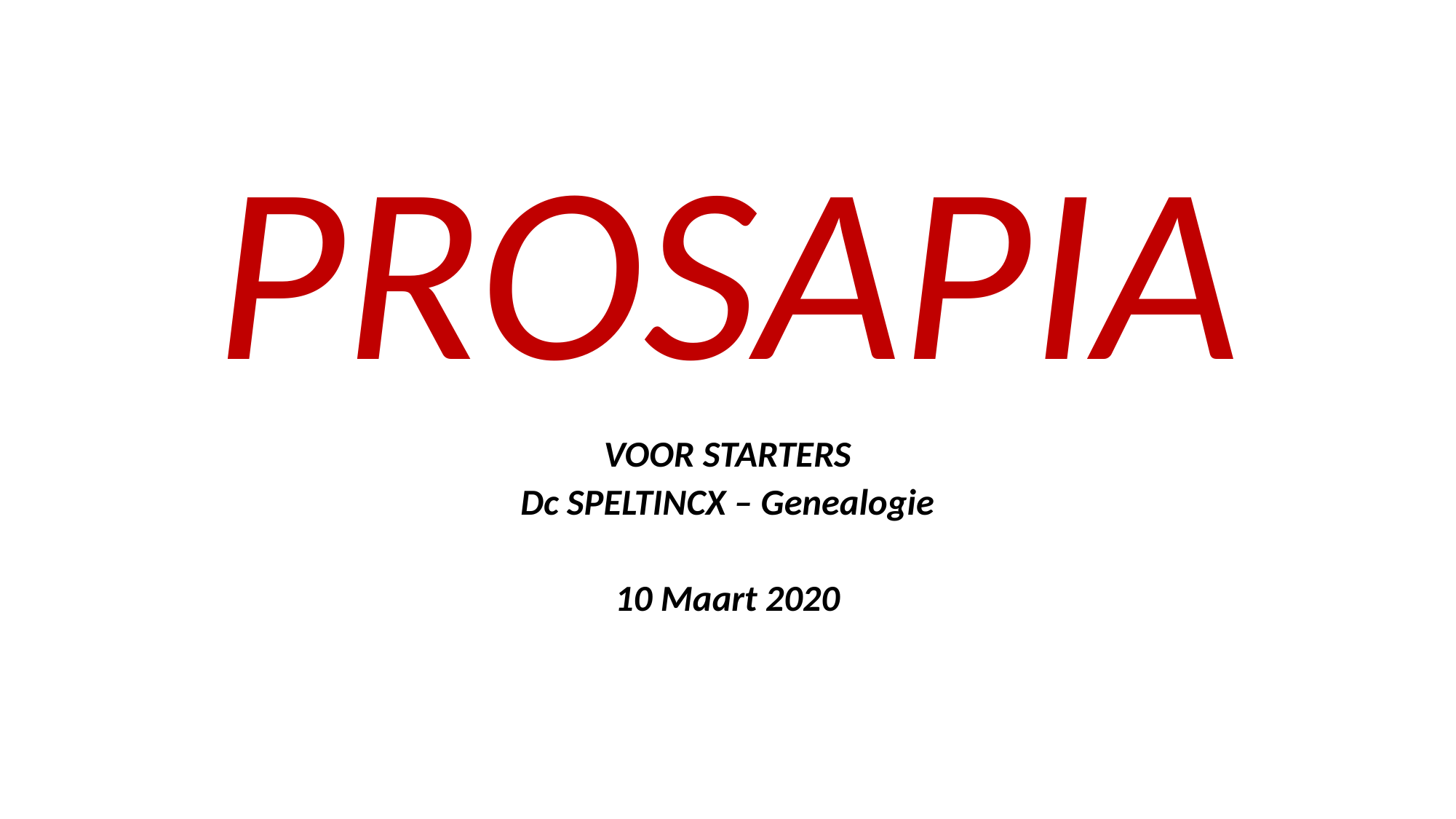

# PROSAPIA
VOOR STARTERS
Dc SPELTINCX – Genealogie

10 Maart 2020